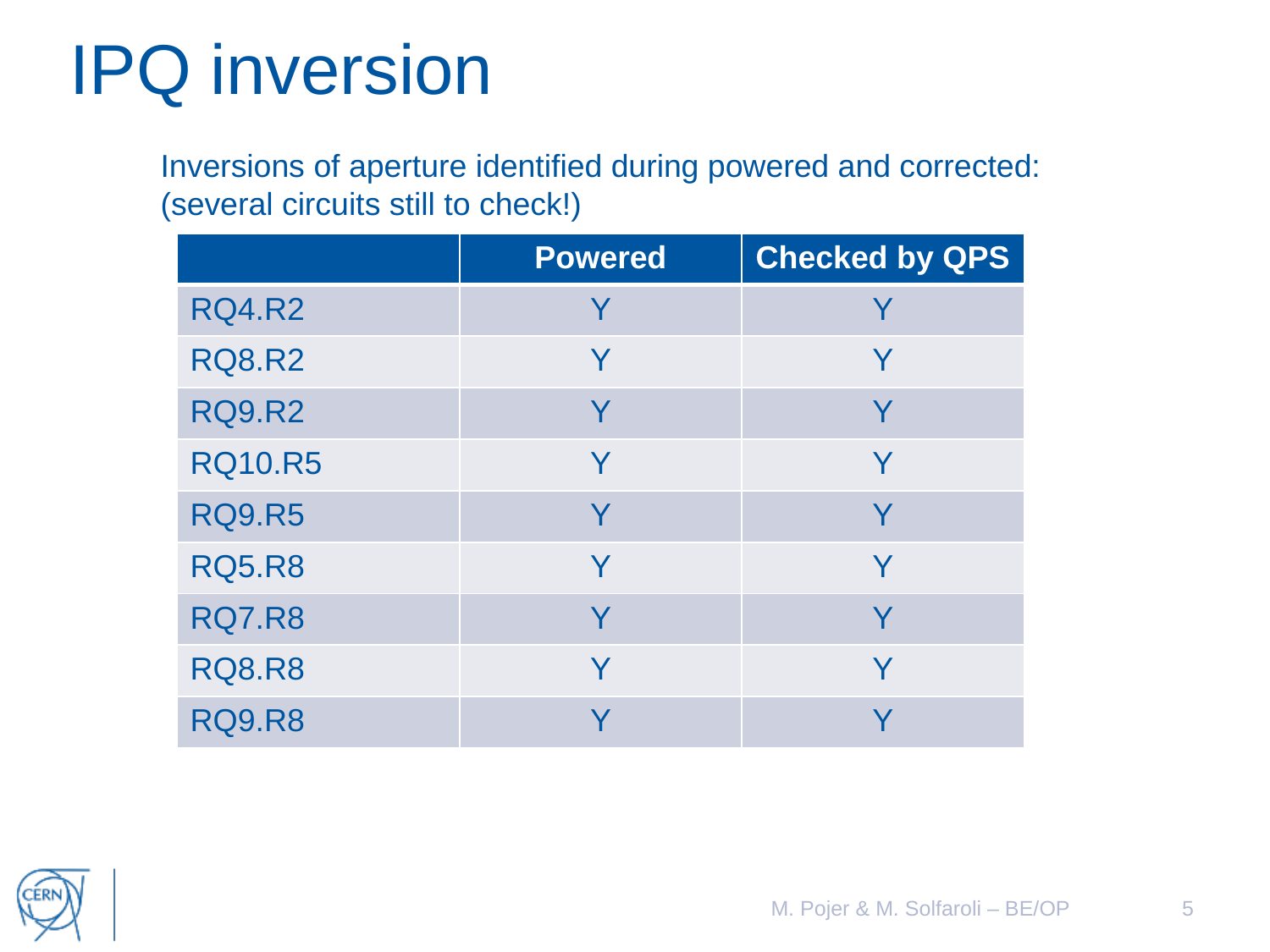

# IPQ inversion
Inversions of aperture identified during powered and corrected:
(several circuits still to check!)
|  | Powered | Checked by QPS |
| --- | --- | --- |
| RQ4.R2 | Y | Y |
| RQ8.R2 | Y | Y |
| RQ9.R2 | Y | Y |
| RQ10.R5 | Y | Y |
| RQ9.R5 | Y | Y |
| RQ5.R8 | Y | Y |
| RQ7.R8 | Y | Y |
| RQ8.R8 | Y | Y |
| RQ9.R8 | Y | Y |
M. Pojer & M. Solfaroli – BE/OP
5